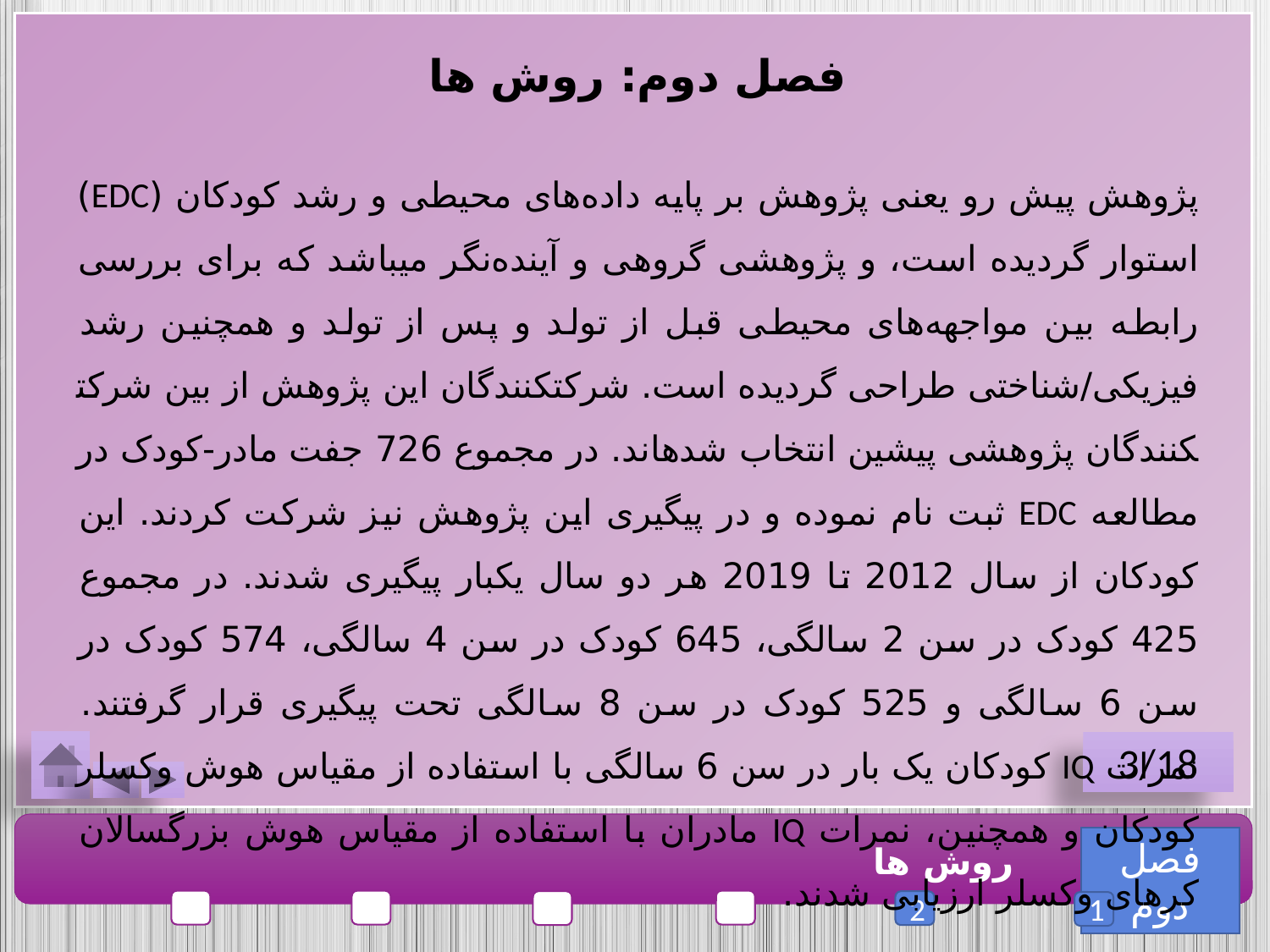

فصل دوم: روش ها

پژوهش پیش رو یعنی پژوهش بر پایه داده‌های محیطی و رشد کودکان (EDC) استوار گردیده است، و پژوهشی گروهی و آینده‌نگر می­باشد که برای بررسی رابطه بین مواجهه‌های محیطی قبل از تولد و پس از تولد و همچنین رشد فیزیکی/شناختی طراحی گردیده است. شرکت­کنندگان این پژوهش از بین شرکت­کنندگان پژوهشی پیشین انتخاب شده­اند. در مجموع 726 جفت مادر-کودک در مطالعه EDC ثبت نام نموده و در پیگیری این پژوهش نیز شرکت کردند. این کودکان از سال 2012 تا 2019 هر دو سال یکبار پیگیری شدند. در مجموع 425 کودک در سن 2 سالگی، 645 کودک در سن 4 سالگی، 574 کودک در سن 6 سالگی و 525 کودک در سن 8 سالگی تحت پیگیری قرار گرفتند. نمرات IQ کودکان یک بار در سن 6 سالگی با استفاده از مقیاس هوش وکسلر کودکان و همچنین، نمرات IQ مادران با استفاده از مقیاس هوش بزرگسالان کره­ای وکسلر ارزیابی شدند.

3/18

فصل دوم
روش ها

2
1